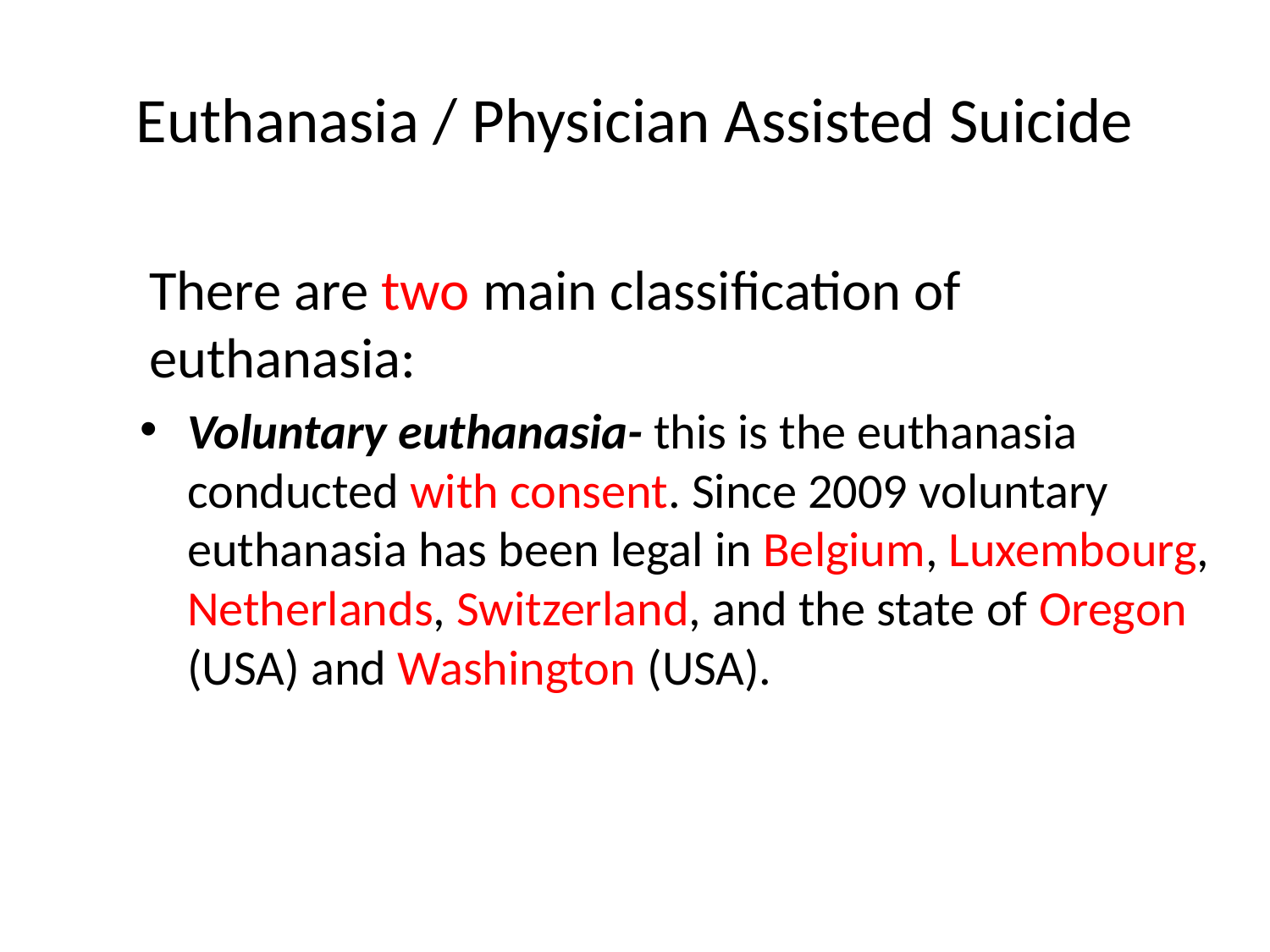

# Euthanasia / Physician Assisted Suicide
There are two main classification of euthanasia:
Voluntary euthanasia- this is the euthanasia conducted with consent. Since 2009 voluntary euthanasia has been legal in Belgium, Luxembourg, Netherlands, Switzerland, and the state of Oregon (USA) and Washington (USA).